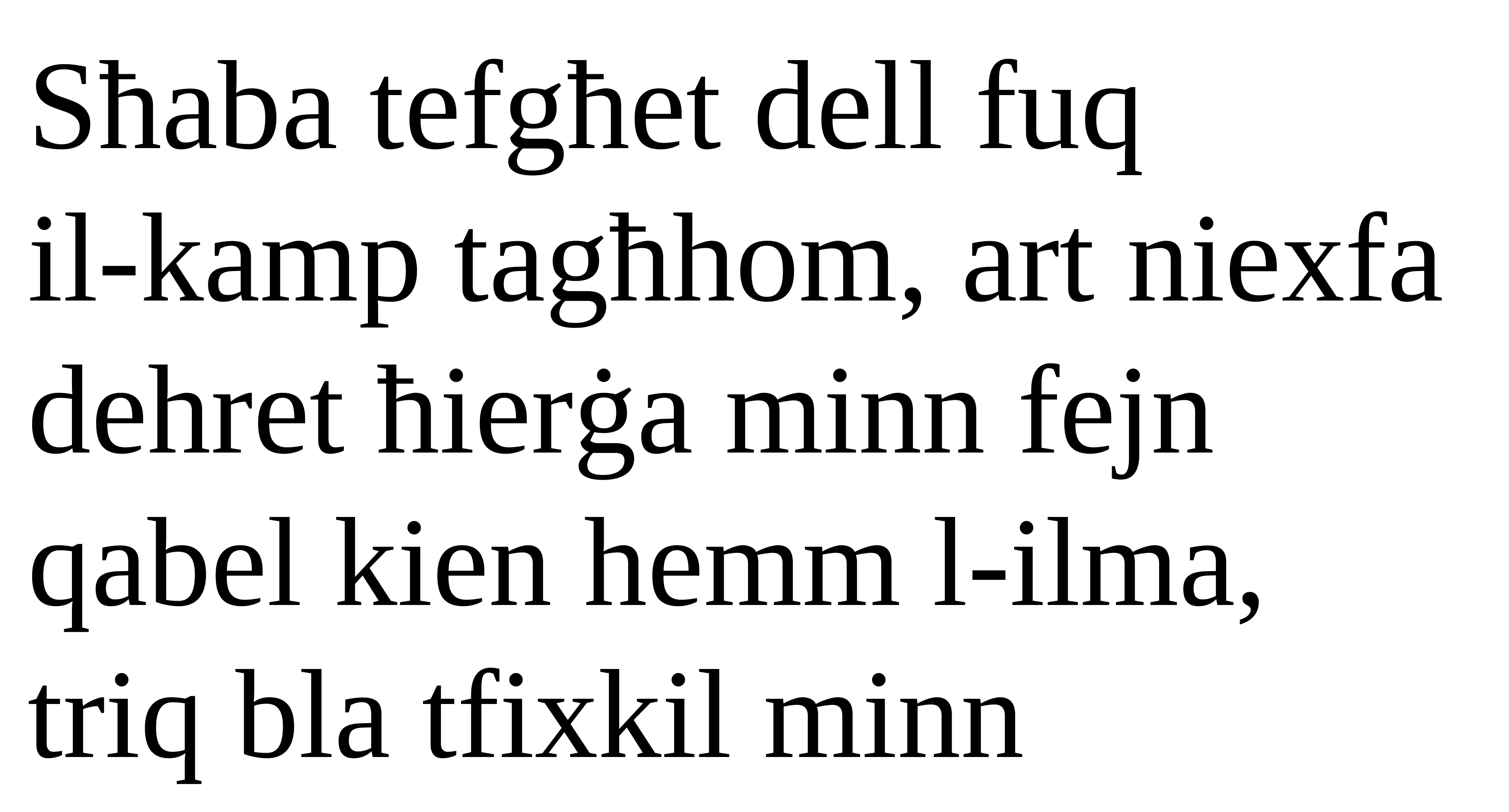

Sħaba tefgħet dell fuq
il-kamp tagħhom, art niexfa dehret ħierġa minn fejn
qabel kien hemm l-ilma,
triq bla tfixkil minn